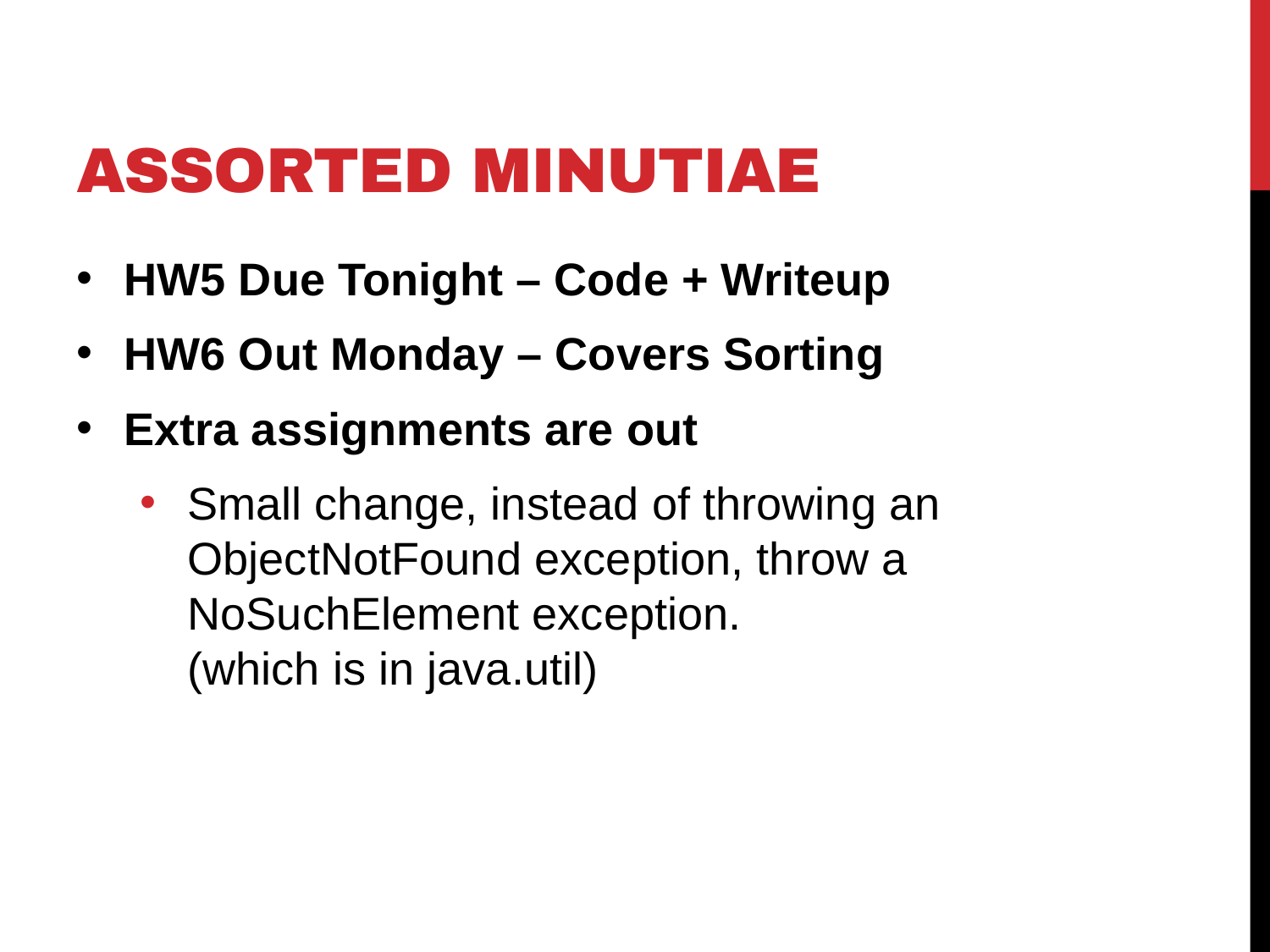

# Assorted Minutiae
HW5 Due Tonight – Code + Writeup
HW6 Out Monday – Covers Sorting
Extra assignments are out
Small change, instead of throwing an ObjectNotFound exception, throw a NoSuchElement exception.
(which is in java.util)